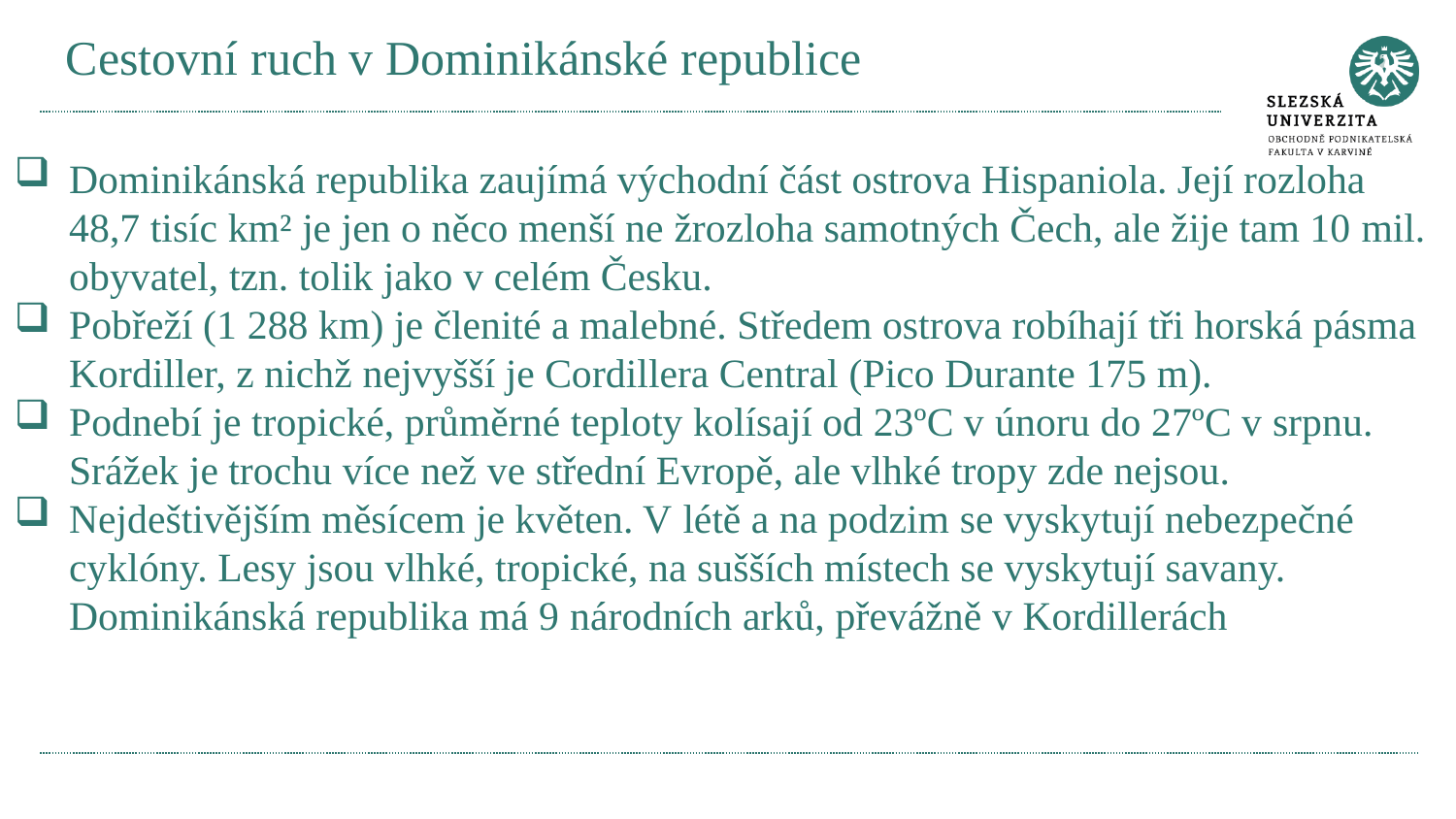

# Cestovní ruch v Dominikánské republice
Dominikánská republika zaujímá východní část ostrova Hispaniola. Její rozloha 48,7 tisíc km² je jen o něco menší ne žrozloha samotných Čech, ale žije tam 10 mil. obyvatel, tzn. tolik jako v celém Česku.
Pobřeží (1 288 km) je členité a malebné. Středem ostrova robíhají tři horská pásma Kordiller, z nichž nejvyšší je Cordillera Central (Pico Durante 175 m).
Podnebí je tropické, průměrné teploty kolísají od 23ºC v únoru do 27ºC v srpnu. Srážek je trochu více než ve střední Evropě, ale vlhké tropy zde nejsou.
Nejdeštivějším měsícem je květen. V létě a na podzim se vyskytují nebezpečné cyklóny. Lesy jsou vlhké, tropické, na sušších místech se vyskytují savany. Dominikánská republika má 9 národních arků, převážně v Kordillerách